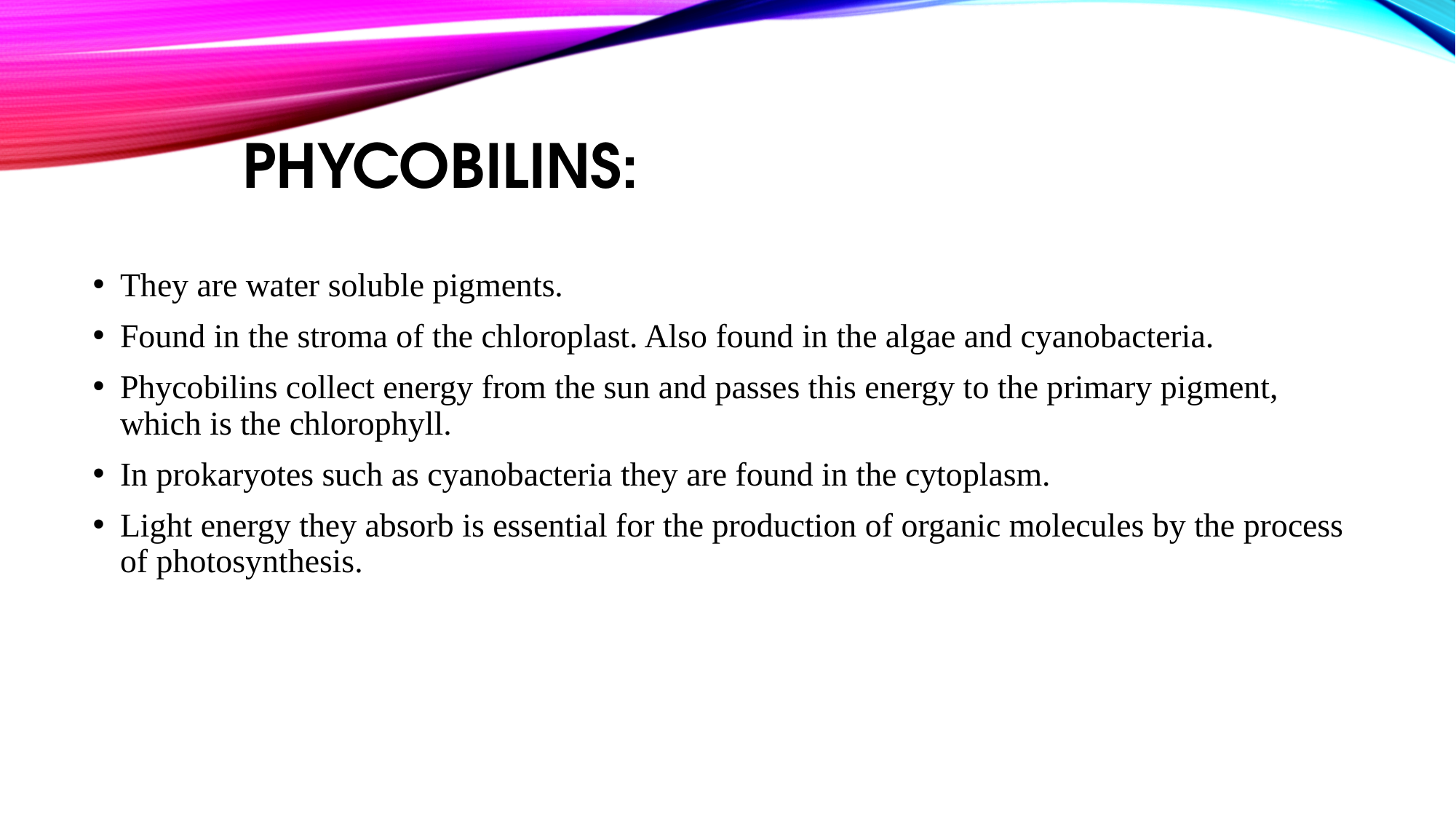

# Phycobilins:
They are water soluble pigments.
Found in the stroma of the chloroplast. Also found in the algae and cyanobacteria.
Phycobilins collect energy from the sun and passes this energy to the primary pigment, which is the chlorophyll.
In prokaryotes such as cyanobacteria they are found in the cytoplasm.
Light energy they absorb is essential for the production of organic molecules by the process of photosynthesis.